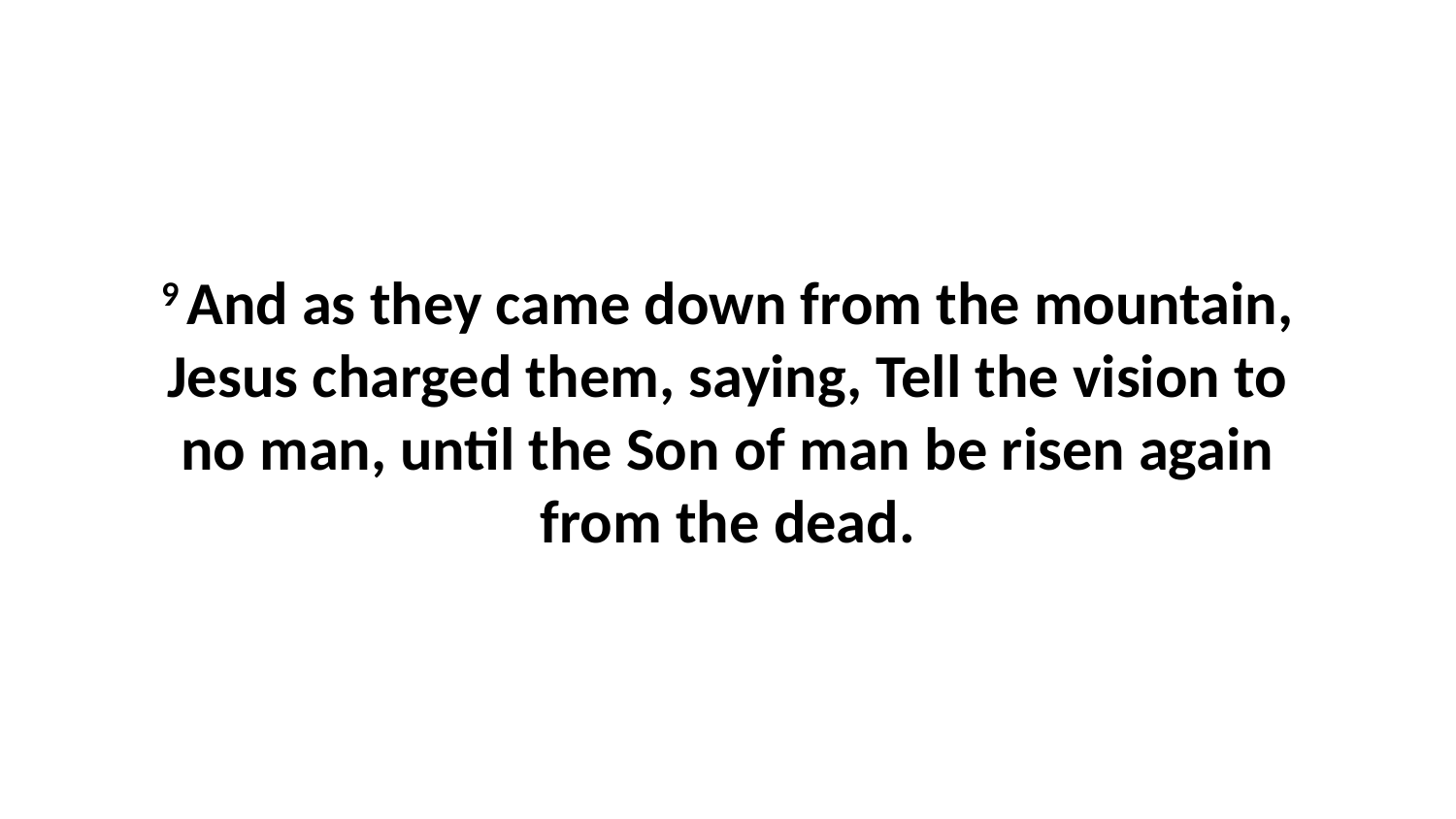

9 And as they came down from the mountain, Jesus charged them, saying, Tell the vision to no man, until the Son of man be risen again from the dead.